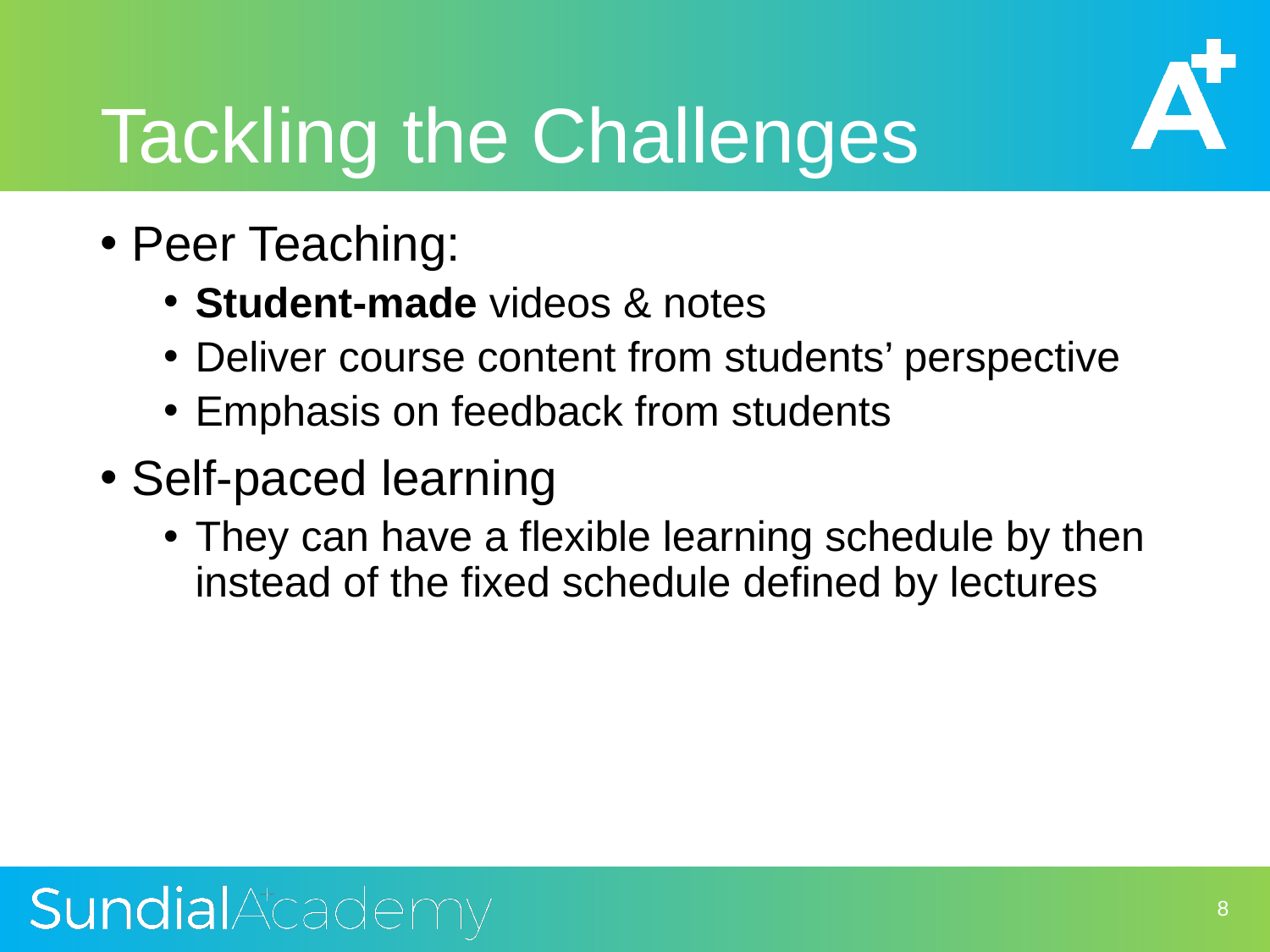

# Tackling the Challenges
Peer Teaching:
Student-made videos & notes
Deliver course content from students’ perspective
Emphasis on feedback from students
Self-paced learning
They can have a flexible learning schedule by then instead of the fixed schedule defined by lectures
8